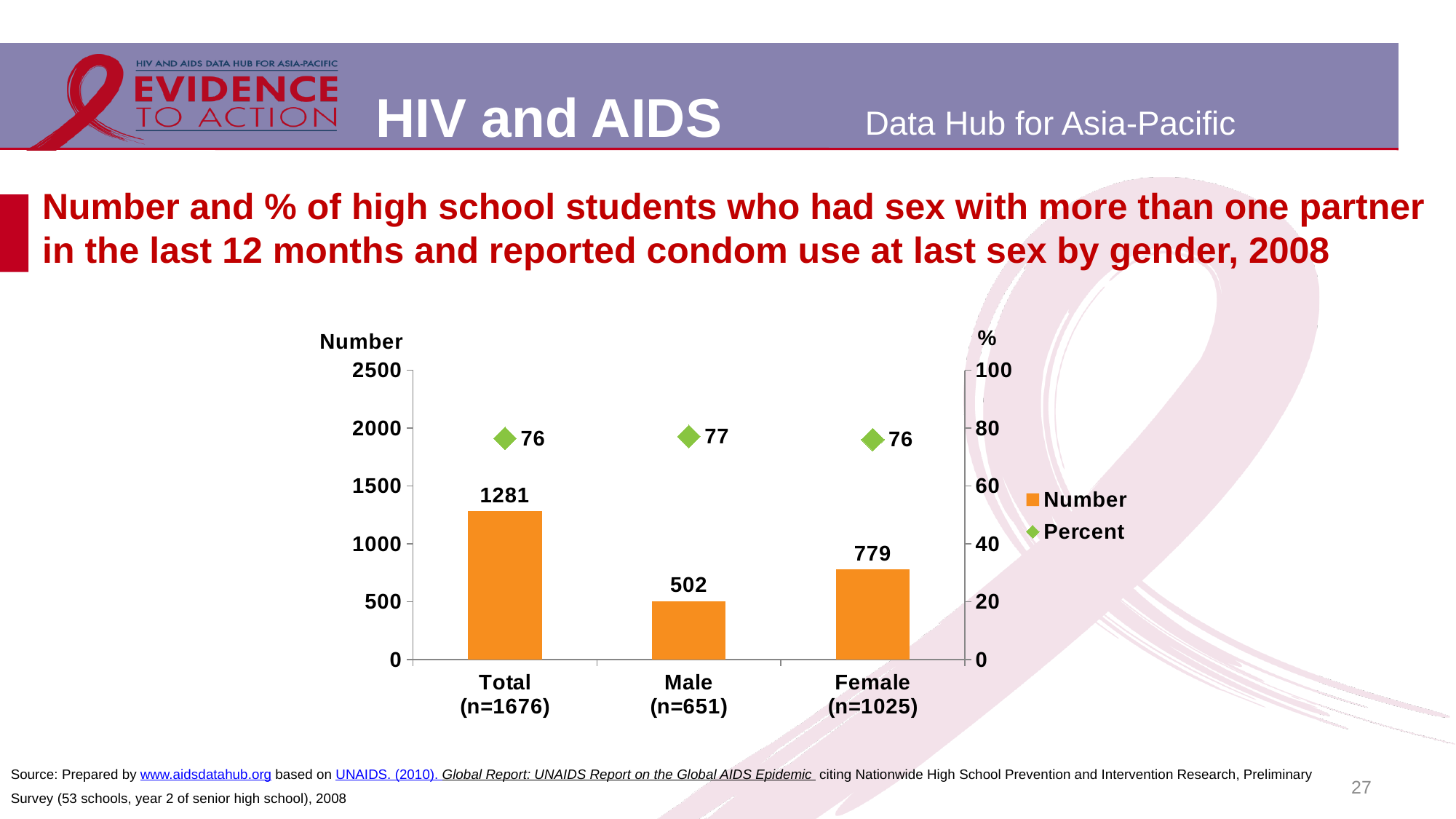

# Number and % of high school students who had sex with more than one partner in the last 12 months and reported condom use at last sex by gender, 2008

### Chart

| Category | Number | Percent |
|---|---|---|
| Total
(n=1676) | 1281.0 | 76.43 |
| Male
(n=651) | 502.0 | 77.11 |
| Female
(n=1025) | 779.0 | 76.0 |
Source: Prepared by www.aidsdatahub.org based on UNAIDS. (2010). Global Report: UNAIDS Report on the Global AIDS Epidemic  citing Nationwide High School Prevention and Intervention Research, Preliminary Survey (53 schools, year 2 of senior high school), 2008
27